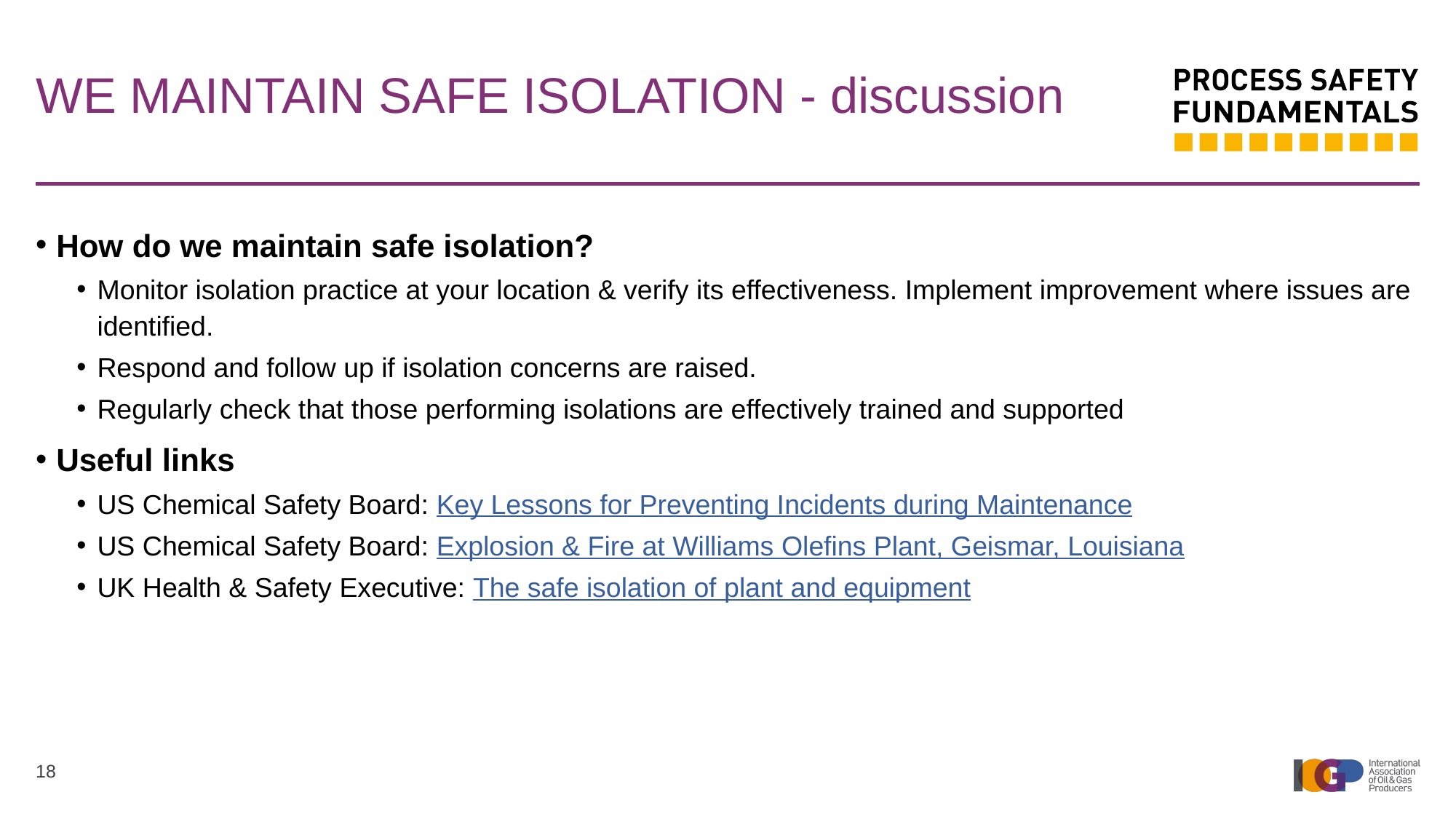

# WE MAINTAIN SAFE ISOLATION - discussion
How do we maintain safe isolation?
Monitor isolation practice at your location & verify its effectiveness. Implement improvement where issues are identified.
Respond and follow up if isolation concerns are raised.
Regularly check that those performing isolations are effectively trained and supported
Useful links
US Chemical Safety Board: Key Lessons for Preventing Incidents during Maintenance
US Chemical Safety Board: Explosion & Fire at Williams Olefins Plant, Geismar, Louisiana
UK Health & Safety Executive: The safe isolation of plant and equipment